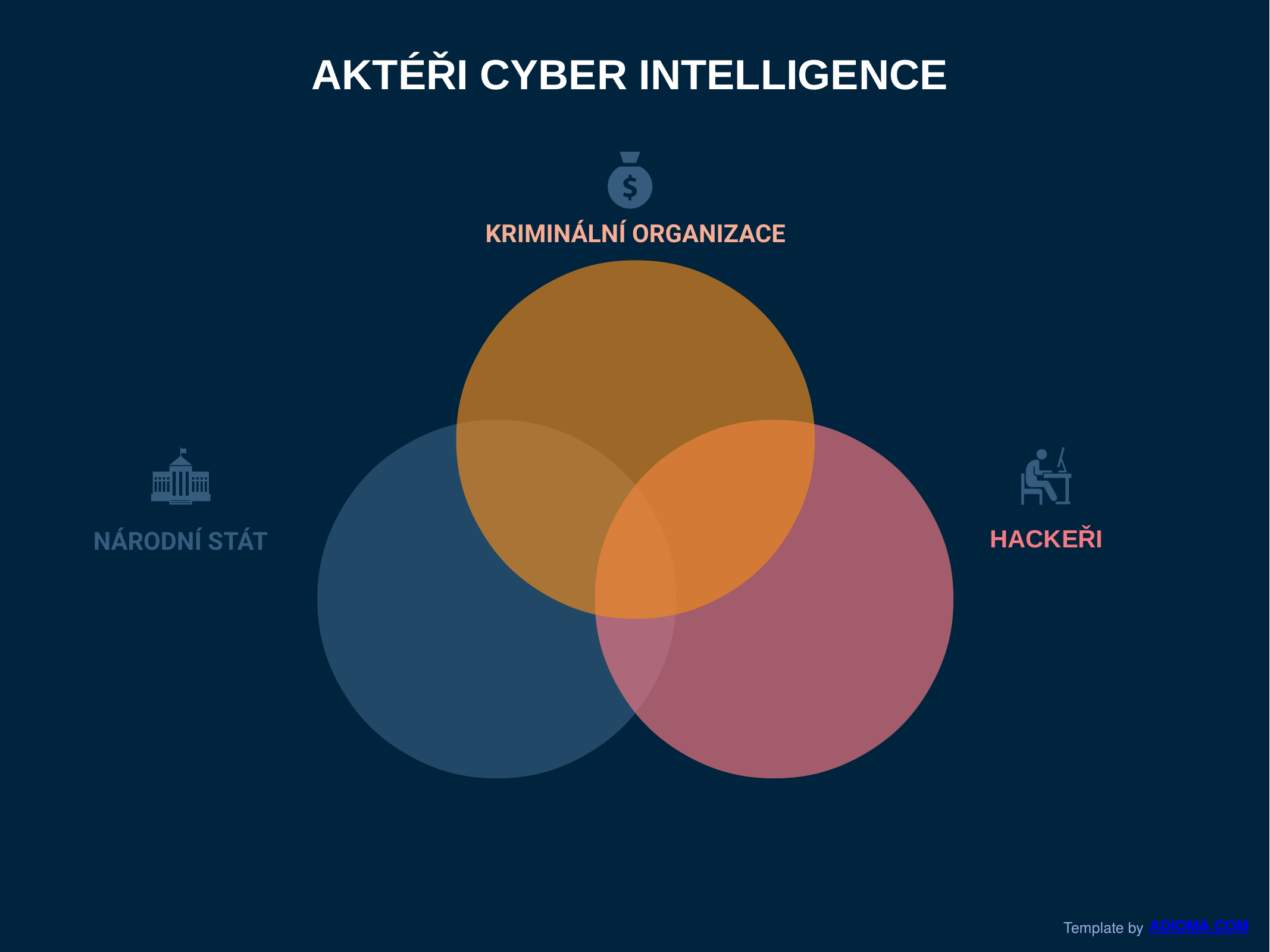

AKTÉŘI CYBER INTELLIGENCE

KRIMINÁLNÍ ORGANIZACE

HACKEŘI
NÁRODNÍ STÁT